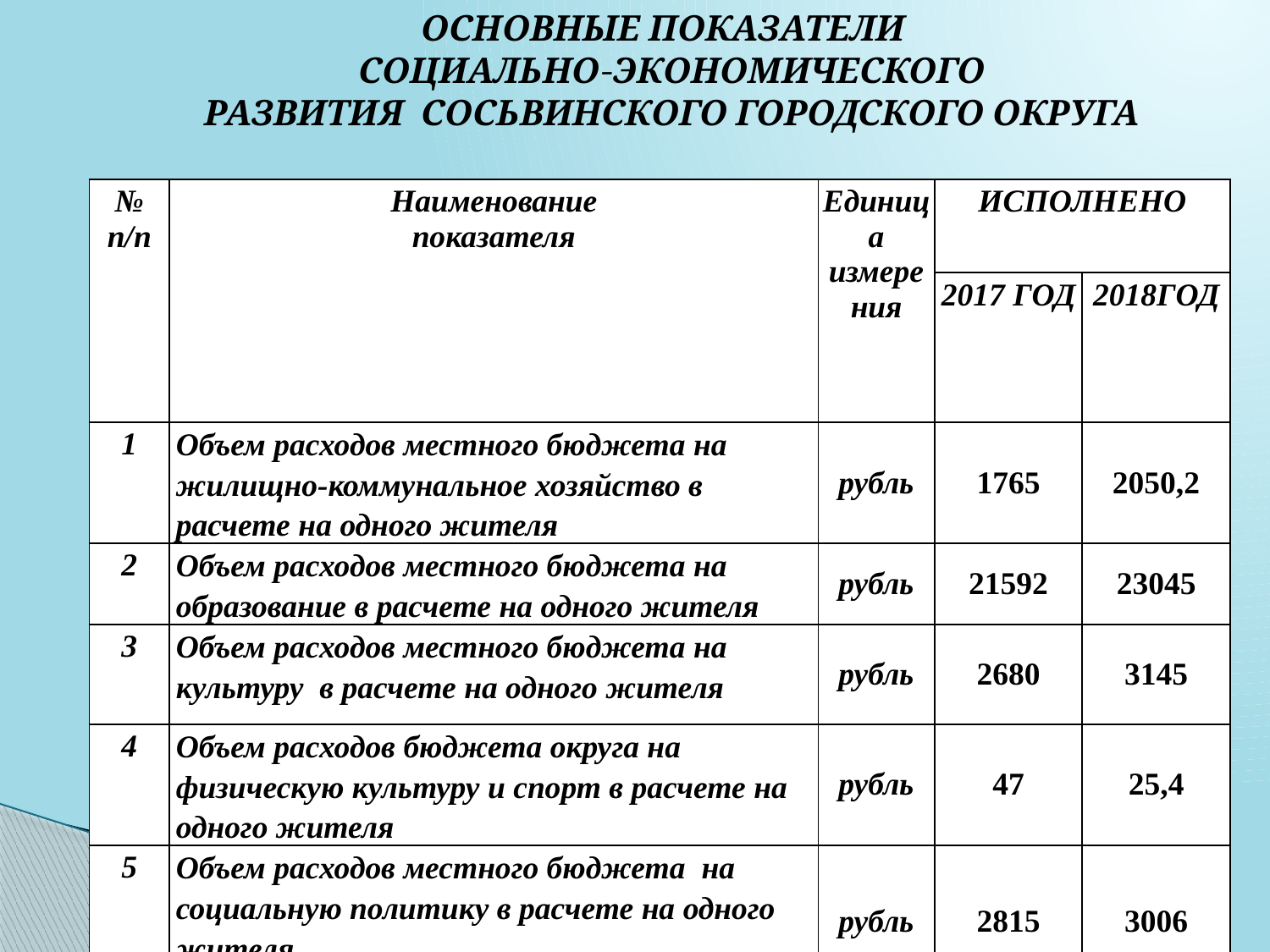

ОСНОВНЫЕ ПОКАЗАТЕЛИ
СОЦИАЛЬНО-ЭКОНОМИЧЕСКОГО
РАЗВИТИЯ  СОСЬВИНСКОГО ГОРОДСКОГО ОКРУГА

| № п/п | Наименование показателя | Единица измерения | ИСПОЛНЕНО |  |
| --- | --- | --- | --- | --- |
|  |  |  | 2017 ГОД | 2018ГОД |
| 1 | Объем расходов местного бюджета на жилищно-коммунальное хозяйство в расчете на одного жителя | рубль | 1765 | 2050,2 |
| 2 | Объем расходов местного бюджета на образование в расчете на одного жителя | рубль | 21592 | 23045 |
| 3 | Объем расходов местного бюджета на культуру в расчете на одного жителя | рубль | 2680 | 3145 |
| 4 | Объем расходов бюджета округа на физическую культуру и спорт в расчете на одного жителя | рубль | 47 | 25,4 |
| 5 | Объем расходов местного бюджета на социальную политику в расчете на одного жителя | рубль | 2815 | 3006 |